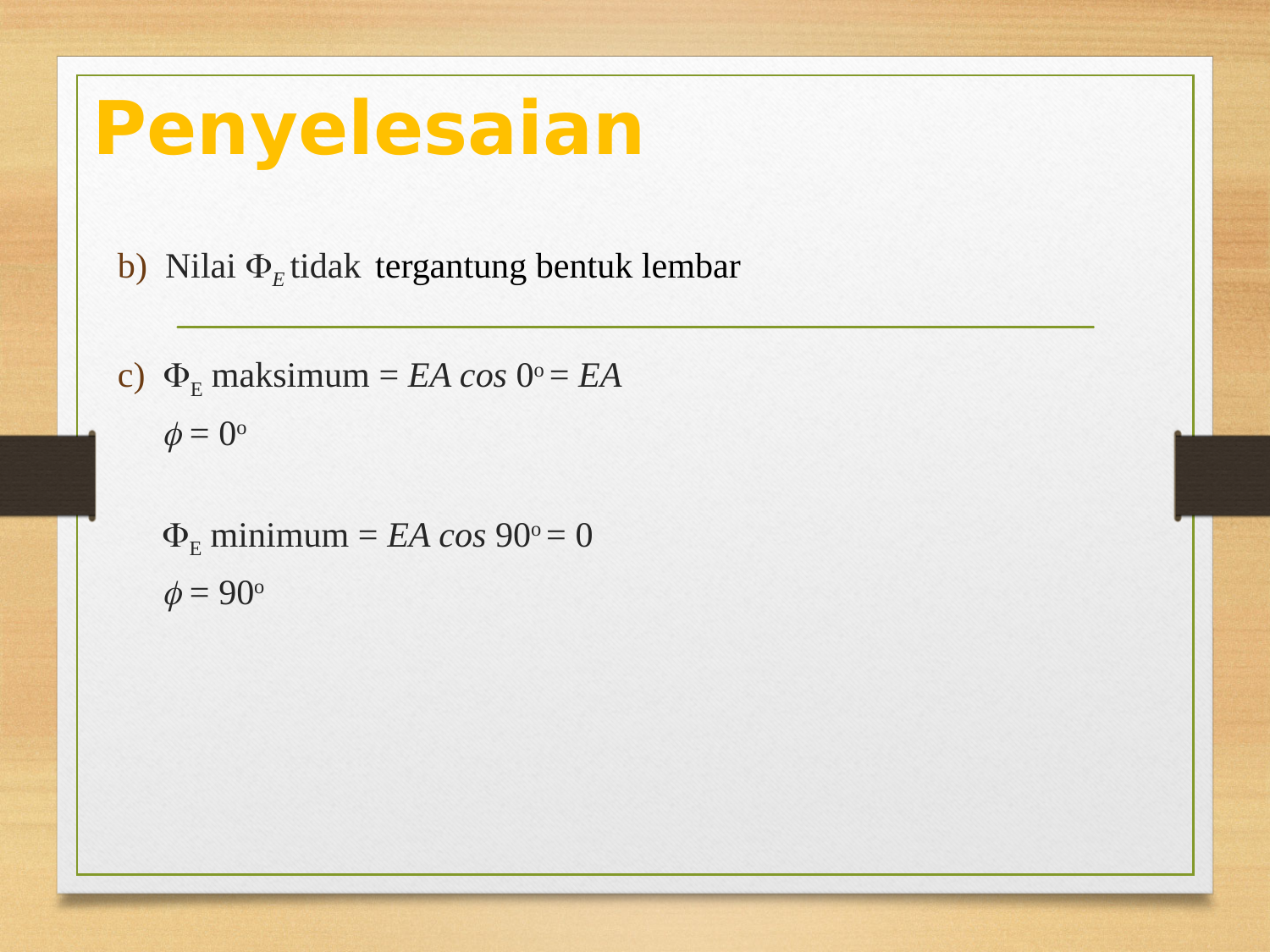

Penyelesaian
b)  Nilai ΦE tidak  tergantung bentuk lembar

c)  ΦE maksimum = EA cos 0o = EA
     φ = 0o

     ΦE minimum = EA cos 90o = 0
     φ = 90o